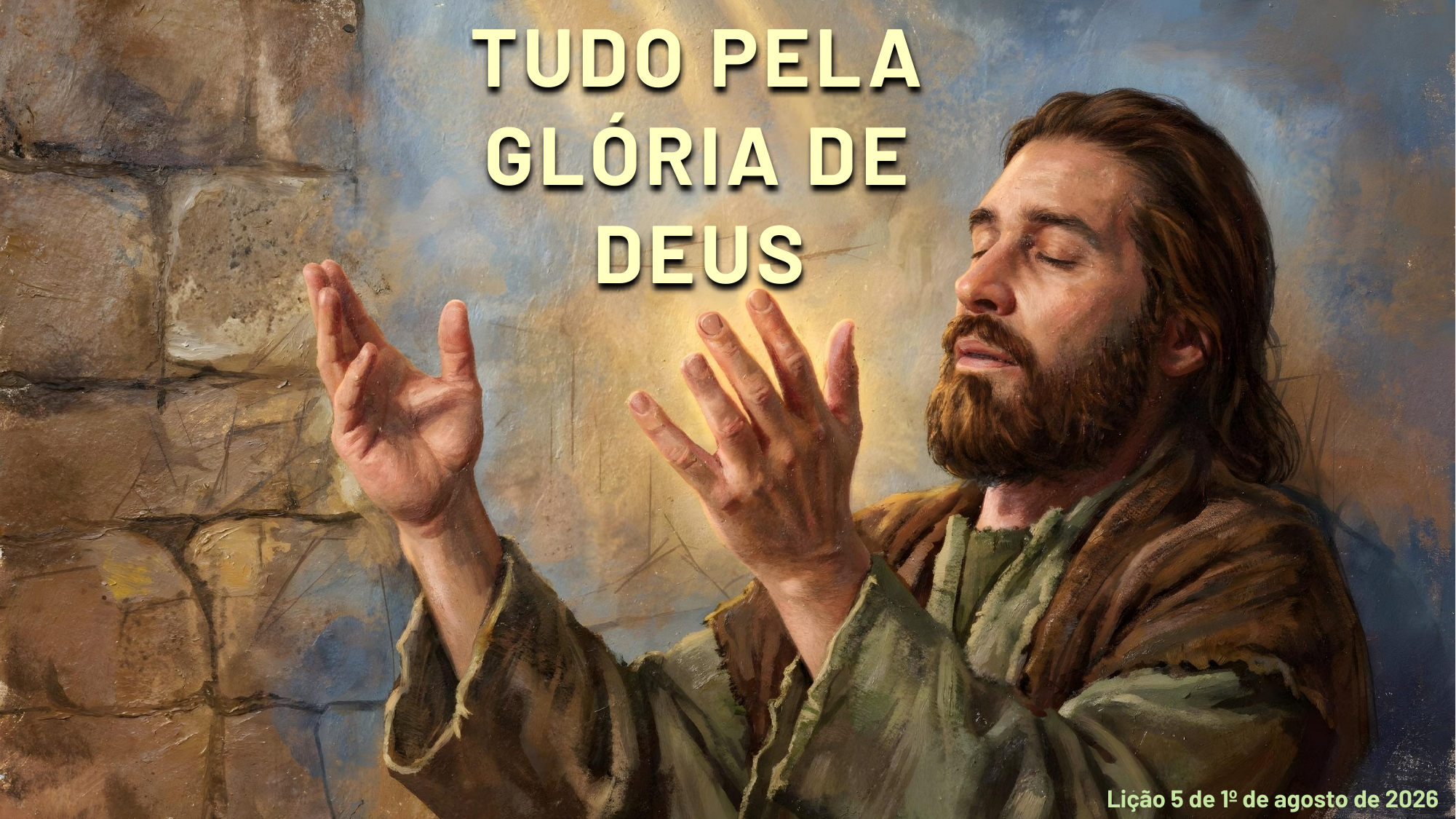

TUDO PELA GLÓRIA DE DEUS
Lição 5 de 1º de agosto de 2026